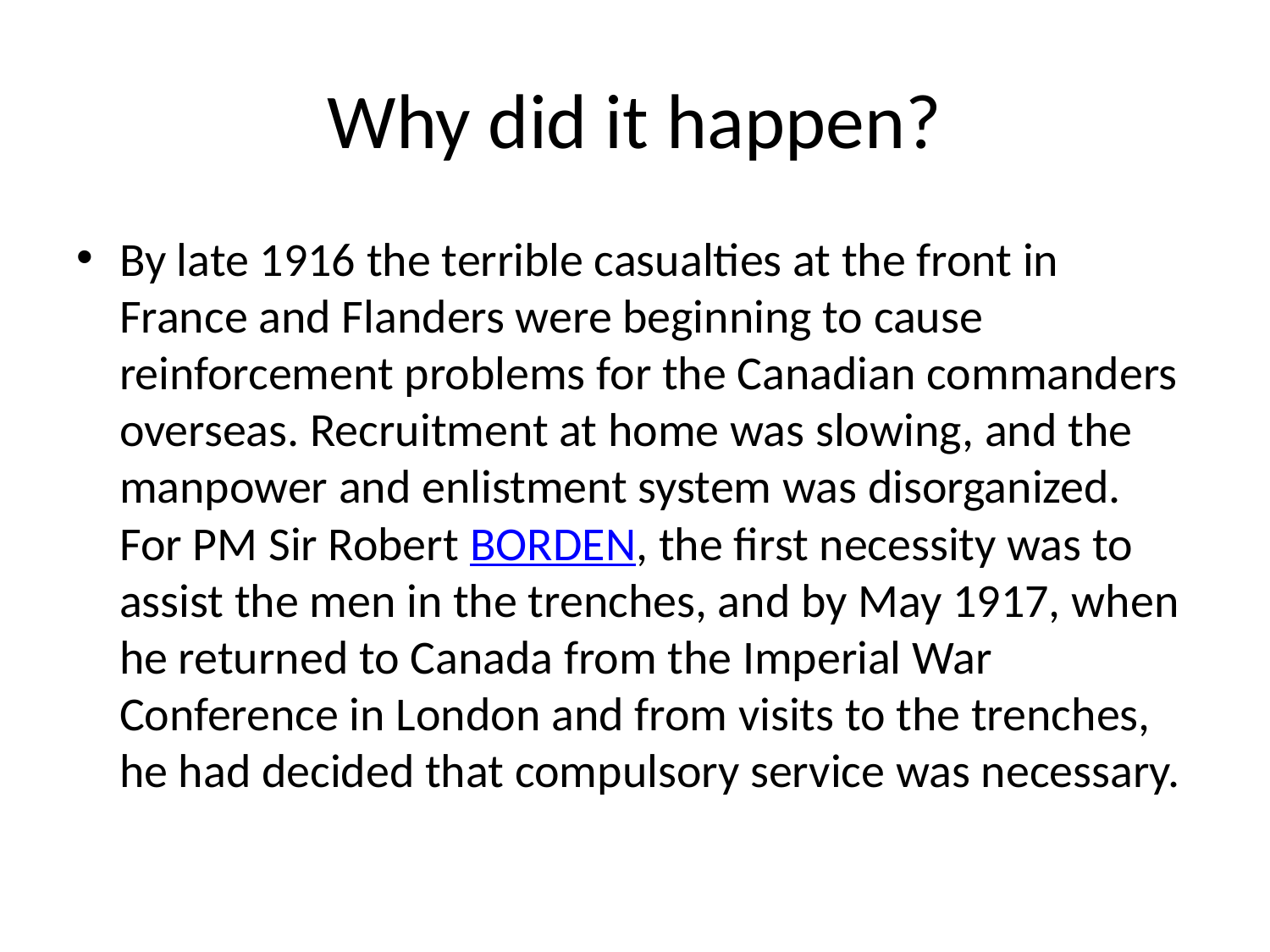

# Why did it happen?
By late 1916 the terrible casualties at the front in France and Flanders were beginning to cause reinforcement problems for the Canadian commanders overseas. Recruitment at home was slowing, and the manpower and enlistment system was disorganized. For PM Sir Robert BORDEN, the first necessity was to assist the men in the trenches, and by May 1917, when he returned to Canada from the Imperial War Conference in London and from visits to the trenches, he had decided that compulsory service was necessary.